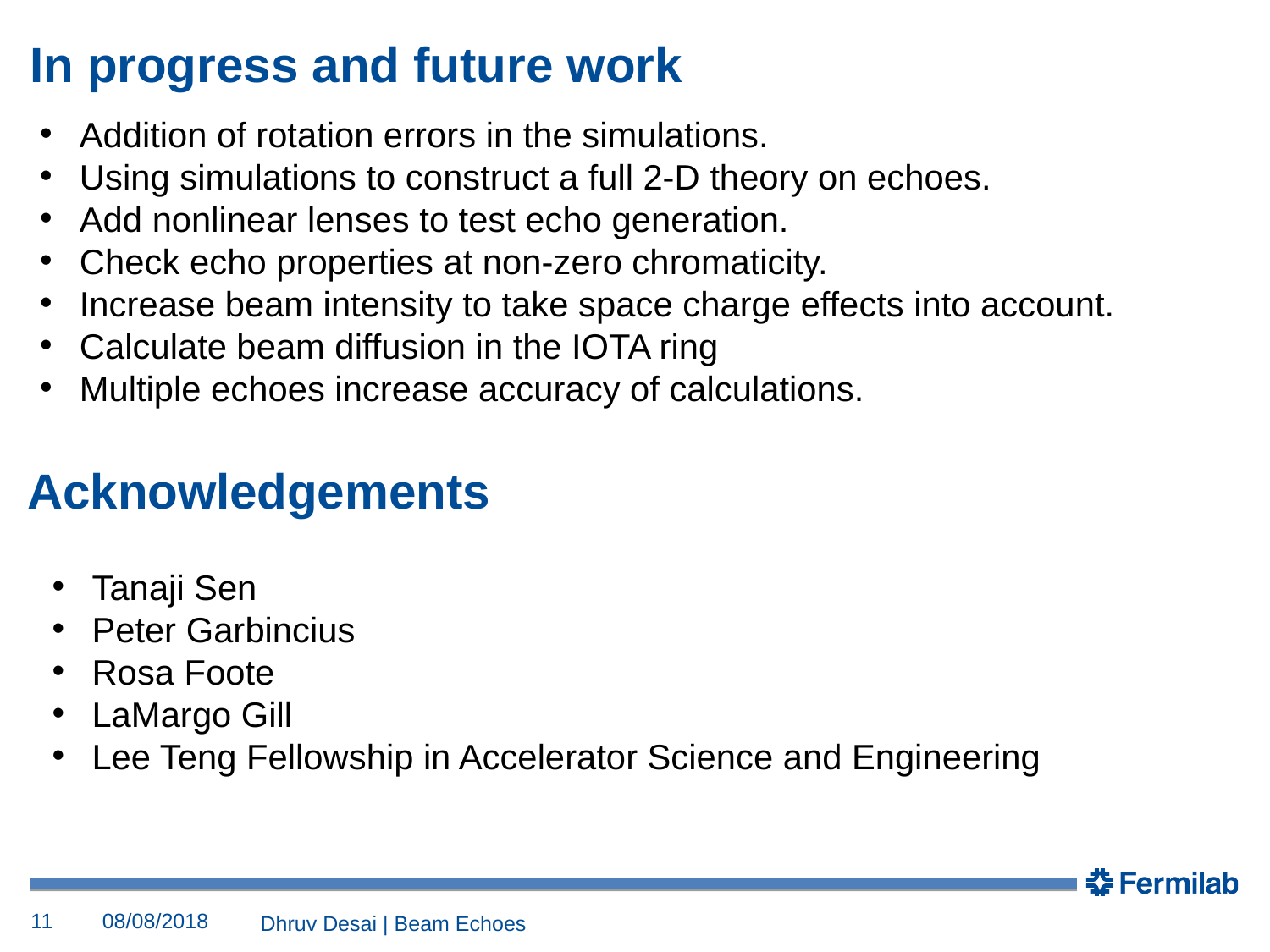

In progress and future work
Addition of rotation errors in the simulations.
Using simulations to construct a full 2-D theory on echoes.
Add nonlinear lenses to test echo generation.
Check echo properties at non-zero chromaticity.
Increase beam intensity to take space charge effects into account.
Calculate beam diffusion in the IOTA ring
Multiple echoes increase accuracy of calculations.

Tanaji Sen
Peter Garbincius
Rosa Foote
LaMargo Gill
Lee Teng Fellowship in Accelerator Science and Engineering

Acknowledgements

11
08/08/2018
Dhruv Desai | Beam Echoes